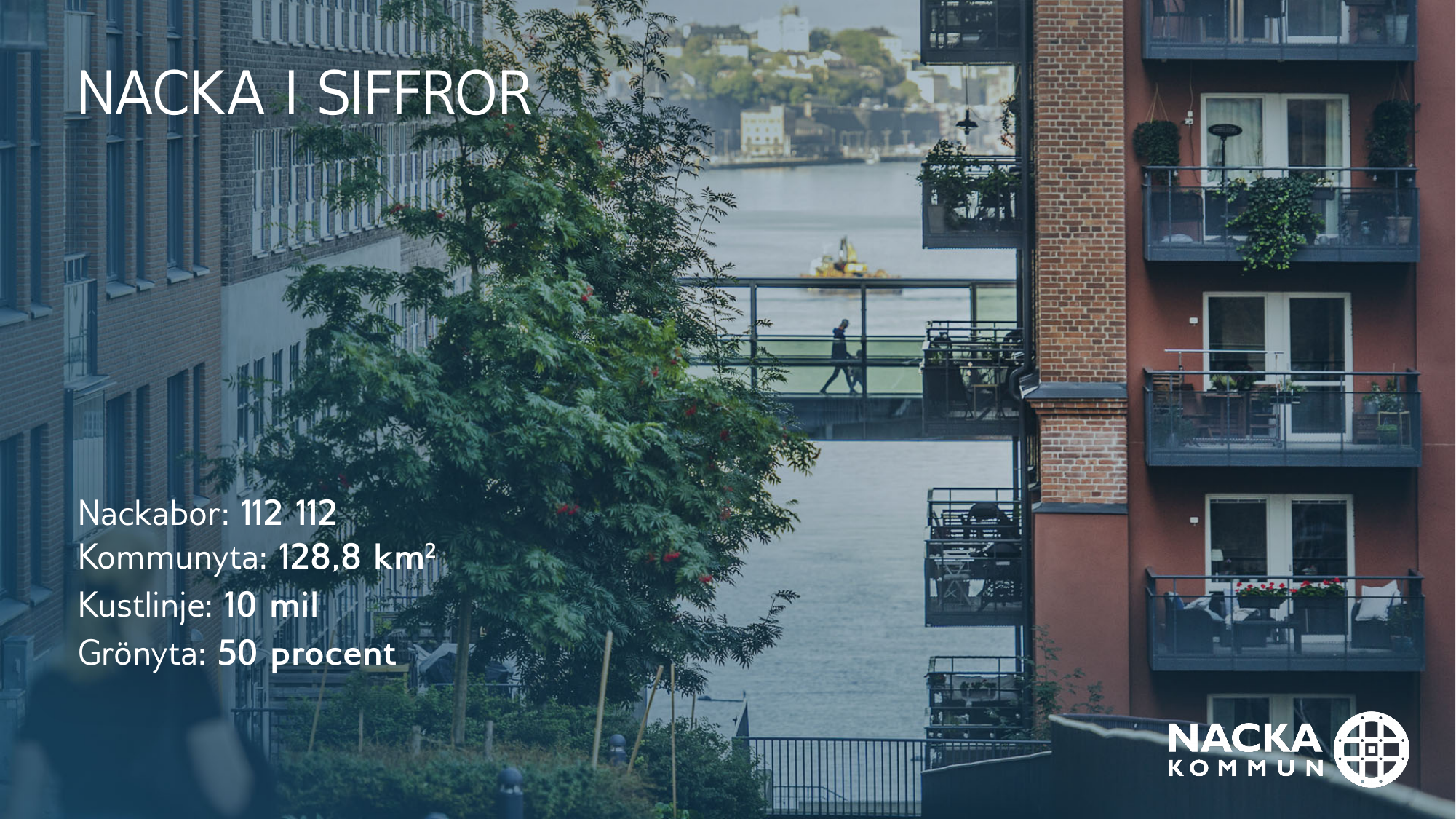

# Nacka i siffror

Nackabor: 112 112
Kommunyta: 128,8 km2
Kustlinje: 10 mil
Grönyta: 50 procent